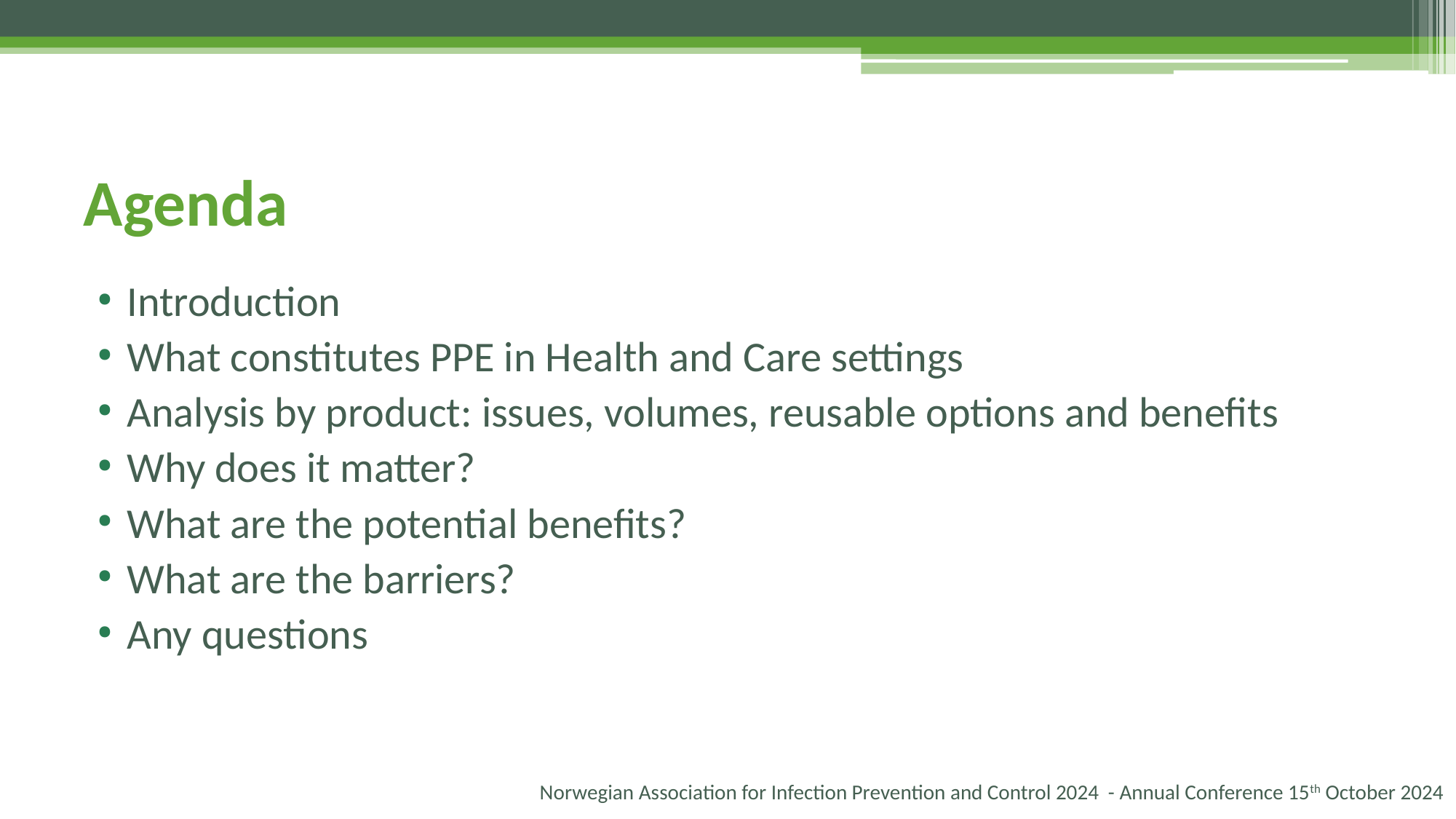

# Agenda
Introduction
What constitutes PPE in Health and Care settings
Analysis by product: issues, volumes, reusable options and benefits
Why does it matter?
What are the potential benefits?
What are the barriers?
Any questions

Norwegian Association for Infection Prevention and Control 2024  - Annual Conference 15th October 2024